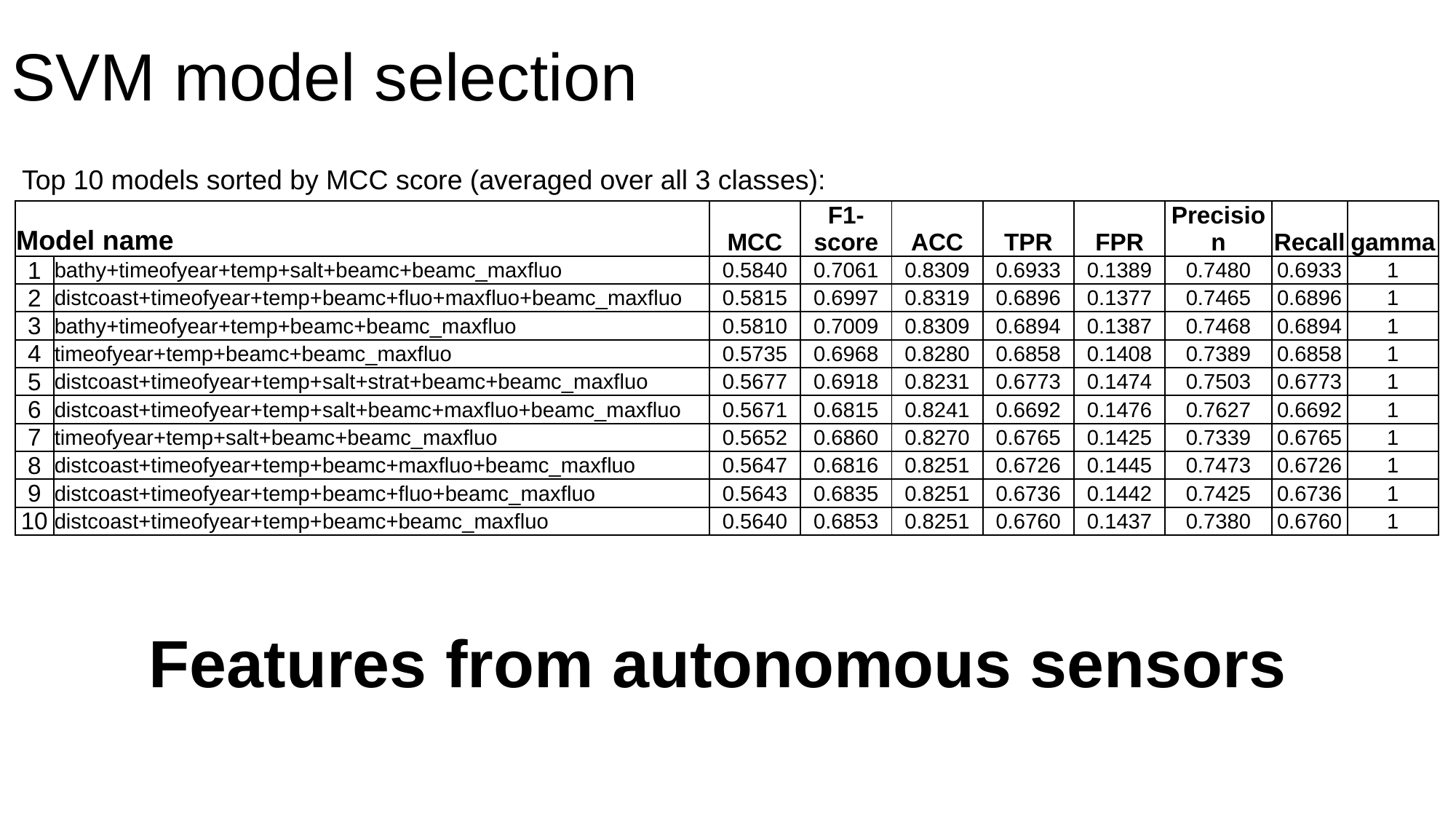

# SVM model selection
Top 10 models sorted by MCC score (averaged over all 3 classes):
| Model name |  | MCC | F1-score | ACC | TPR | FPR | Precision | Recall | gamma |
| --- | --- | --- | --- | --- | --- | --- | --- | --- | --- |
| 1 | bathy+timeofyear+temp+salt+beamc+beamc\_maxfluo | 0.5840 | 0.7061 | 0.8309 | 0.6933 | 0.1389 | 0.7480 | 0.6933 | 1 |
| 2 | distcoast+timeofyear+temp+beamc+fluo+maxfluo+beamc\_maxfluo | 0.5815 | 0.6997 | 0.8319 | 0.6896 | 0.1377 | 0.7465 | 0.6896 | 1 |
| 3 | bathy+timeofyear+temp+beamc+beamc\_maxfluo | 0.5810 | 0.7009 | 0.8309 | 0.6894 | 0.1387 | 0.7468 | 0.6894 | 1 |
| 4 | timeofyear+temp+beamc+beamc\_maxfluo | 0.5735 | 0.6968 | 0.8280 | 0.6858 | 0.1408 | 0.7389 | 0.6858 | 1 |
| 5 | distcoast+timeofyear+temp+salt+strat+beamc+beamc\_maxfluo | 0.5677 | 0.6918 | 0.8231 | 0.6773 | 0.1474 | 0.7503 | 0.6773 | 1 |
| 6 | distcoast+timeofyear+temp+salt+beamc+maxfluo+beamc\_maxfluo | 0.5671 | 0.6815 | 0.8241 | 0.6692 | 0.1476 | 0.7627 | 0.6692 | 1 |
| 7 | timeofyear+temp+salt+beamc+beamc\_maxfluo | 0.5652 | 0.6860 | 0.8270 | 0.6765 | 0.1425 | 0.7339 | 0.6765 | 1 |
| 8 | distcoast+timeofyear+temp+beamc+maxfluo+beamc\_maxfluo | 0.5647 | 0.6816 | 0.8251 | 0.6726 | 0.1445 | 0.7473 | 0.6726 | 1 |
| 9 | distcoast+timeofyear+temp+beamc+fluo+beamc\_maxfluo | 0.5643 | 0.6835 | 0.8251 | 0.6736 | 0.1442 | 0.7425 | 0.6736 | 1 |
| 10 | distcoast+timeofyear+temp+beamc+beamc\_maxfluo | 0.5640 | 0.6853 | 0.8251 | 0.6760 | 0.1437 | 0.7380 | 0.6760 | 1 |
Features from autonomous sensors